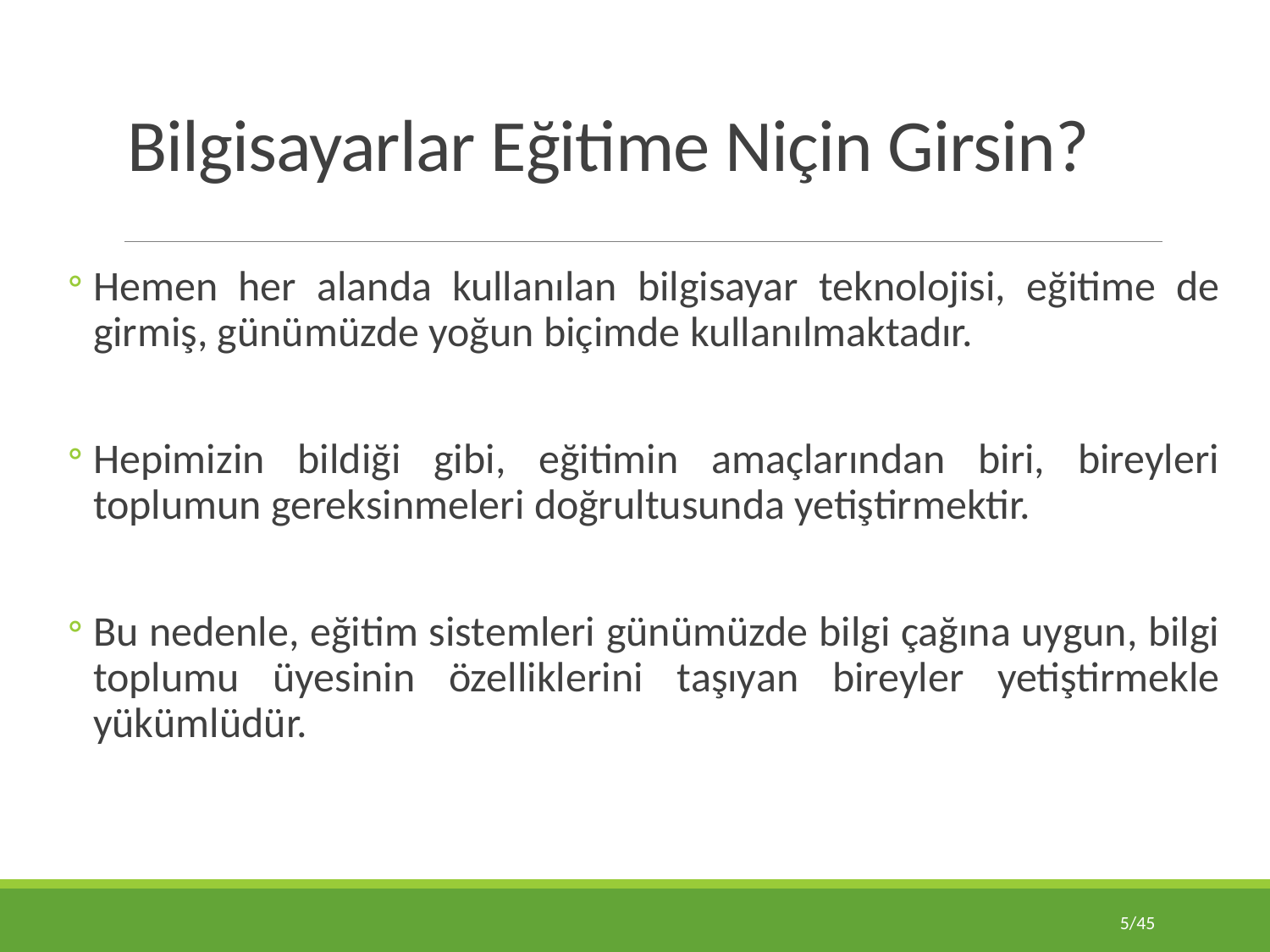

# Bilgisayarlar Eğitime Niçin Girsin?
Hemen her alanda kullanılan bilgisayar teknolojisi, eğitime de girmiş, günümüzde yoğun biçimde kullanılmaktadır.

Hepimizin bildiği gibi, eğitimin amaçlarından biri, bireyleri toplumun gereksinmeleri doğrultusunda yetiştirmektir.

Bu nedenle, eğitim sistemleri günümüzde bilgi çağına uygun, bilgi toplumu üyesinin özelliklerini taşıyan bireyler yetiştirmekle yükümlüdür.
5/45